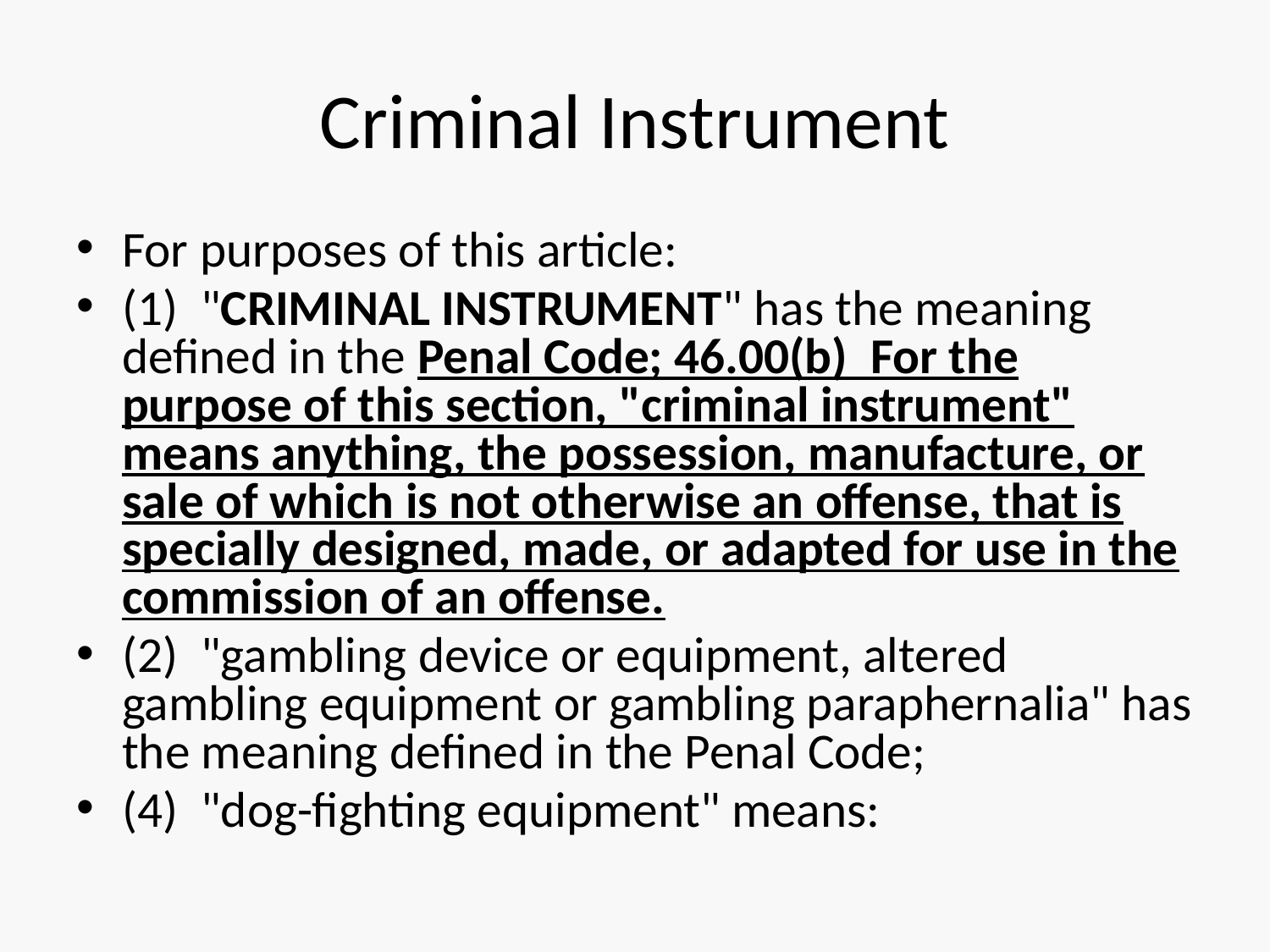

# Criminal Instrument
For purposes of this article:
(1)  "CRIMINAL INSTRUMENT" has the meaning defined in the Penal Code; 46.00(b)  For the purpose of this section, "criminal instrument" means anything, the possession, manufacture, or sale of which is not otherwise an offense, that is specially designed, made, or adapted for use in the commission of an offense.
(2)  "gambling device or equipment, altered gambling equipment or gambling paraphernalia" has the meaning defined in the Penal Code;
(4)  "dog-fighting equipment" means: